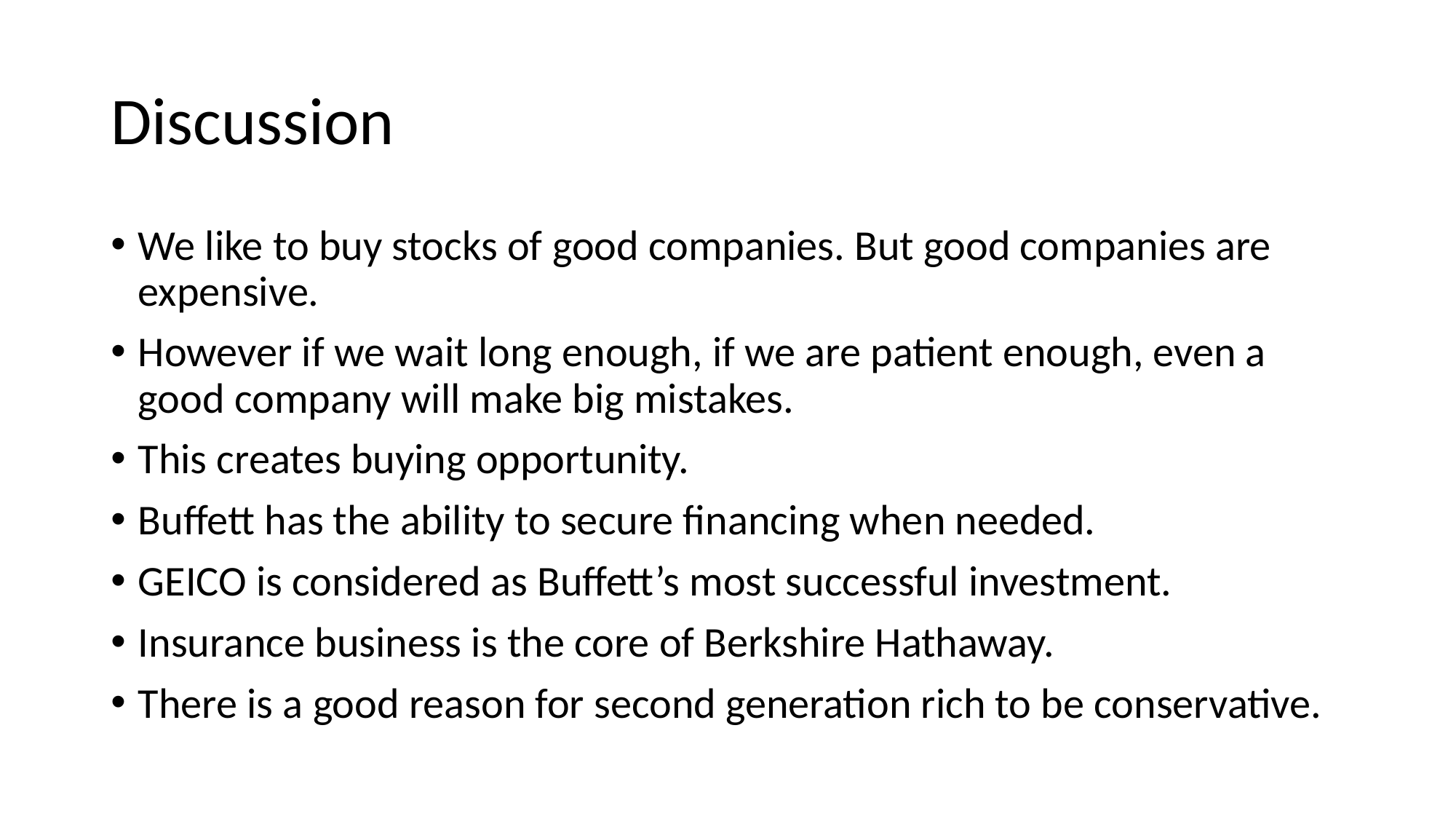

# Discussion
We like to buy stocks of good companies. But good companies are expensive.
However if we wait long enough, if we are patient enough, even a good company will make big mistakes.
This creates buying opportunity.
Buffett has the ability to secure financing when needed.
GEICO is considered as Buffett’s most successful investment.
Insurance business is the core of Berkshire Hathaway.
There is a good reason for second generation rich to be conservative.